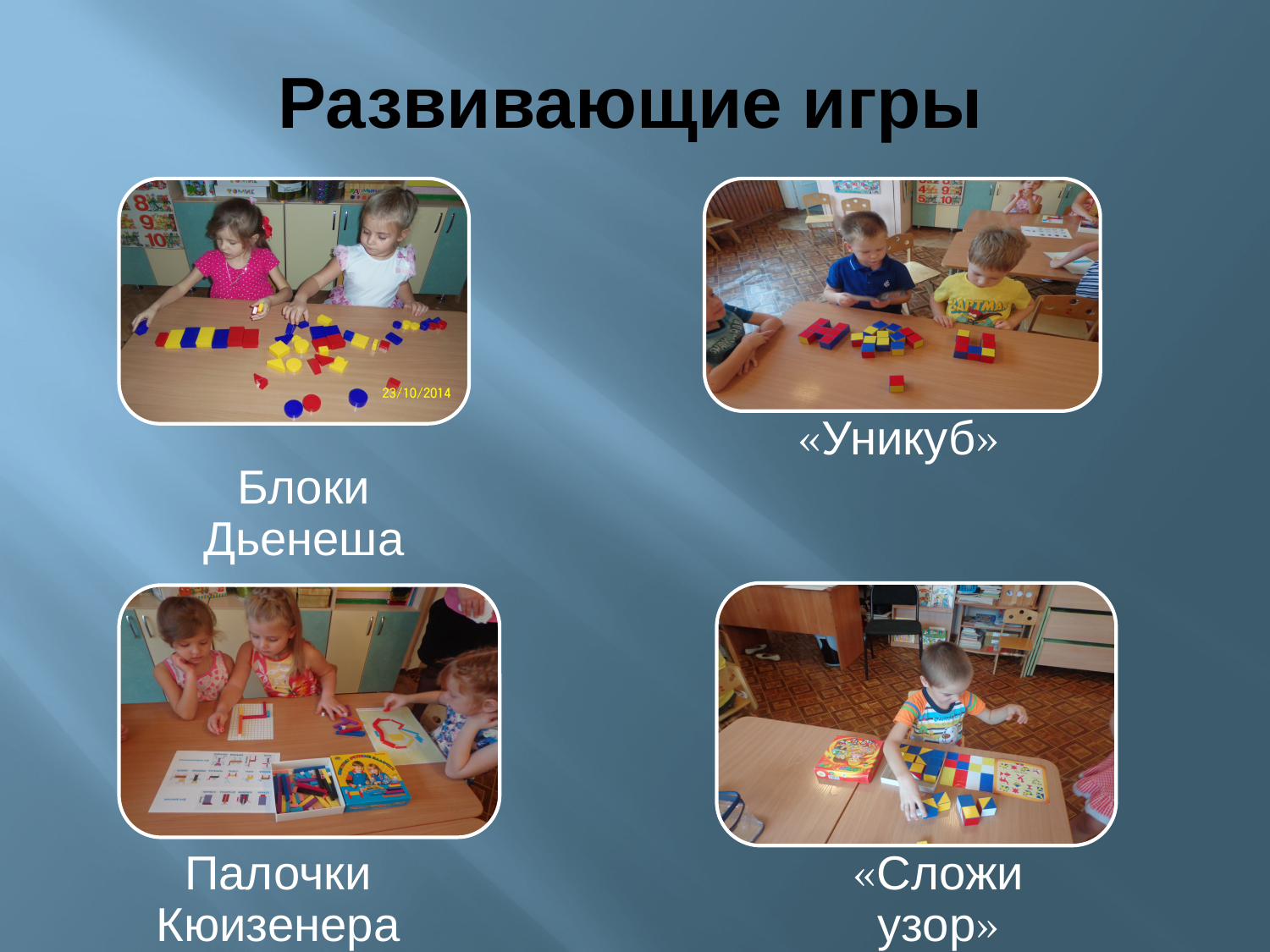

# Развивающие игры
Блоки Дьенеша
Палочки Кюизенера
«Уникуб»
«Сложи узор»